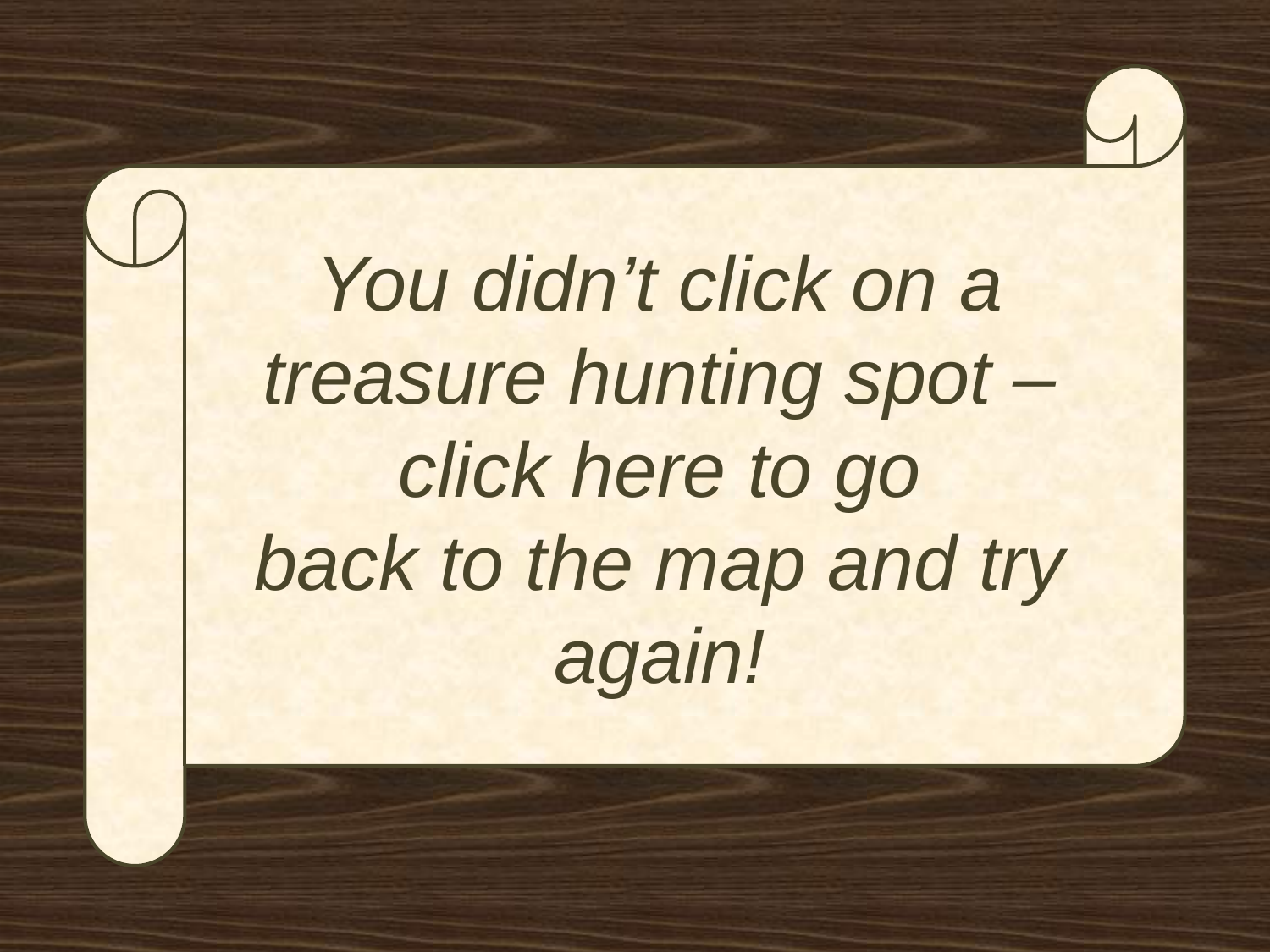

You didn’t click on a treasure hunting spot – click here to go
back to the map and try again!